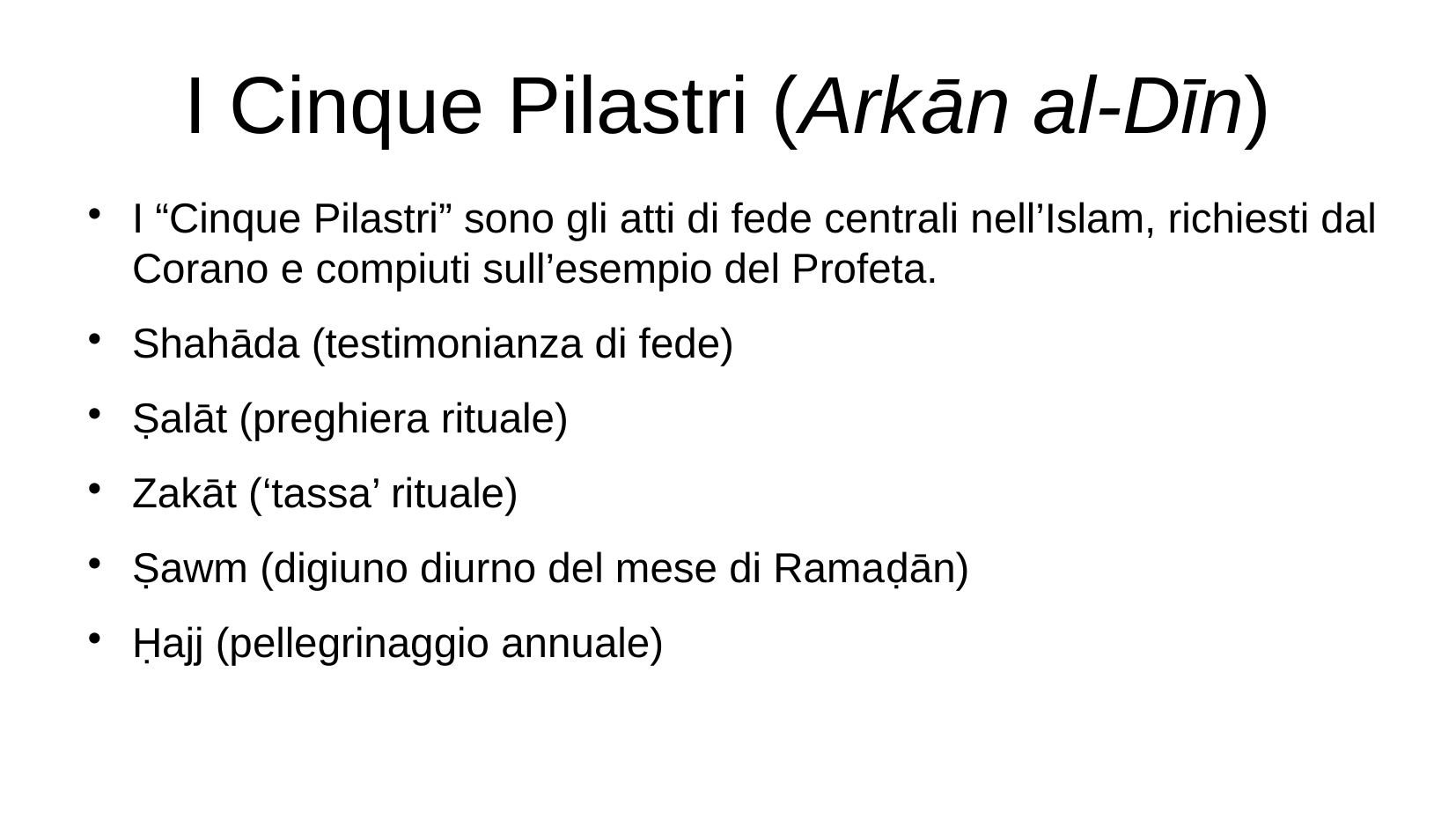

I Cinque Pilastri (Arkān al-Dīn)
I “Cinque Pilastri” sono gli atti di fede centrali nell’Islam, richiesti dal Corano e compiuti sull’esempio del Profeta.
Shahāda (testimonianza di fede)
Ṣalāt (preghiera rituale)
Zakāt (‘tassa’ rituale)
Ṣawm (digiuno diurno del mese di Ramaḍān)
Ḥajj (pellegrinaggio annuale)